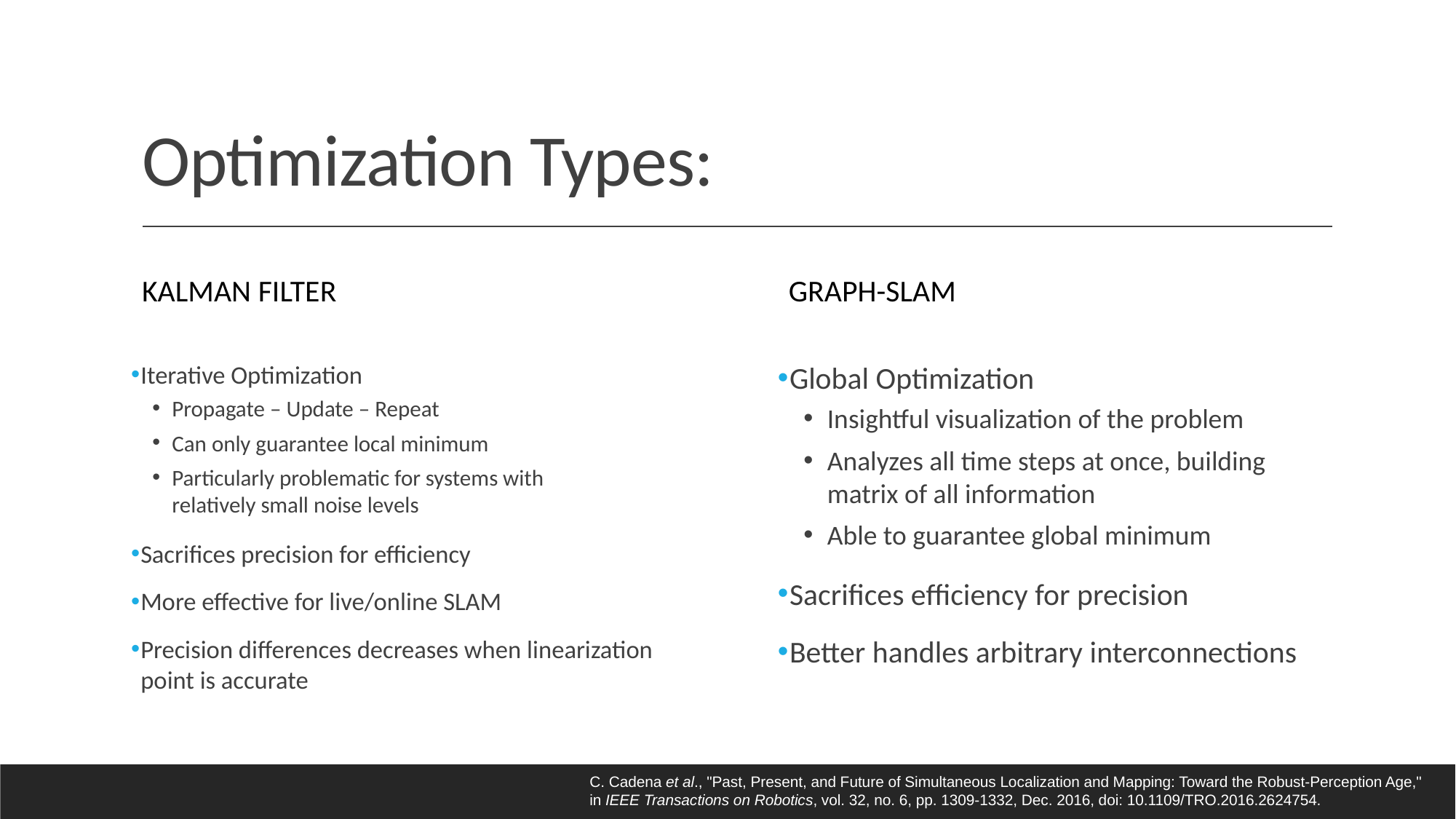

# Optimization Types:
Kalman Filter
Graph-Slam
Global Optimization
Insightful visualization of the problem
Analyzes all time steps at once, building matrix of all information
Able to guarantee global minimum
Sacrifices efficiency for precision
Better handles arbitrary interconnections
Iterative Optimization
Propagate – Update – Repeat
Can only guarantee local minimum
Particularly problematic for systems with relatively small noise levels
Sacrifices precision for efficiency
More effective for live/online SLAM
Precision differences decreases when linearization point is accurate

C. Cadena et al., "Past, Present, and Future of Simultaneous Localization and Mapping: Toward the Robust-Perception Age," in IEEE Transactions on Robotics, vol. 32, no. 6, pp. 1309-1332, Dec. 2016, doi: 10.1109/TRO.2016.2624754.